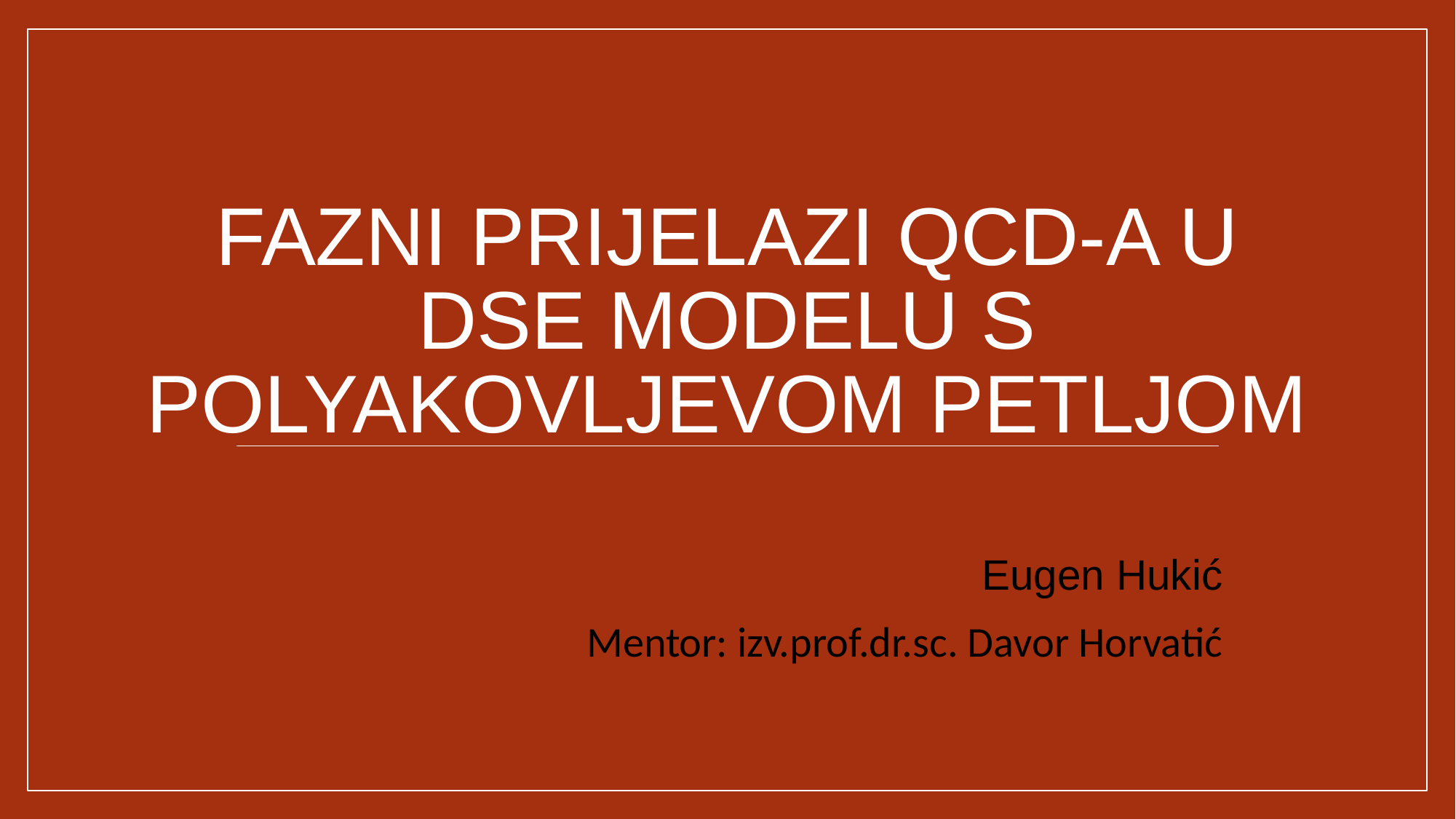

# Fazni prijelazi qcd-a u dse modelu s polyakovljevom petljom
Eugen Hukić
 Mentor: izv.prof.dr.sc. Davor Horvatić